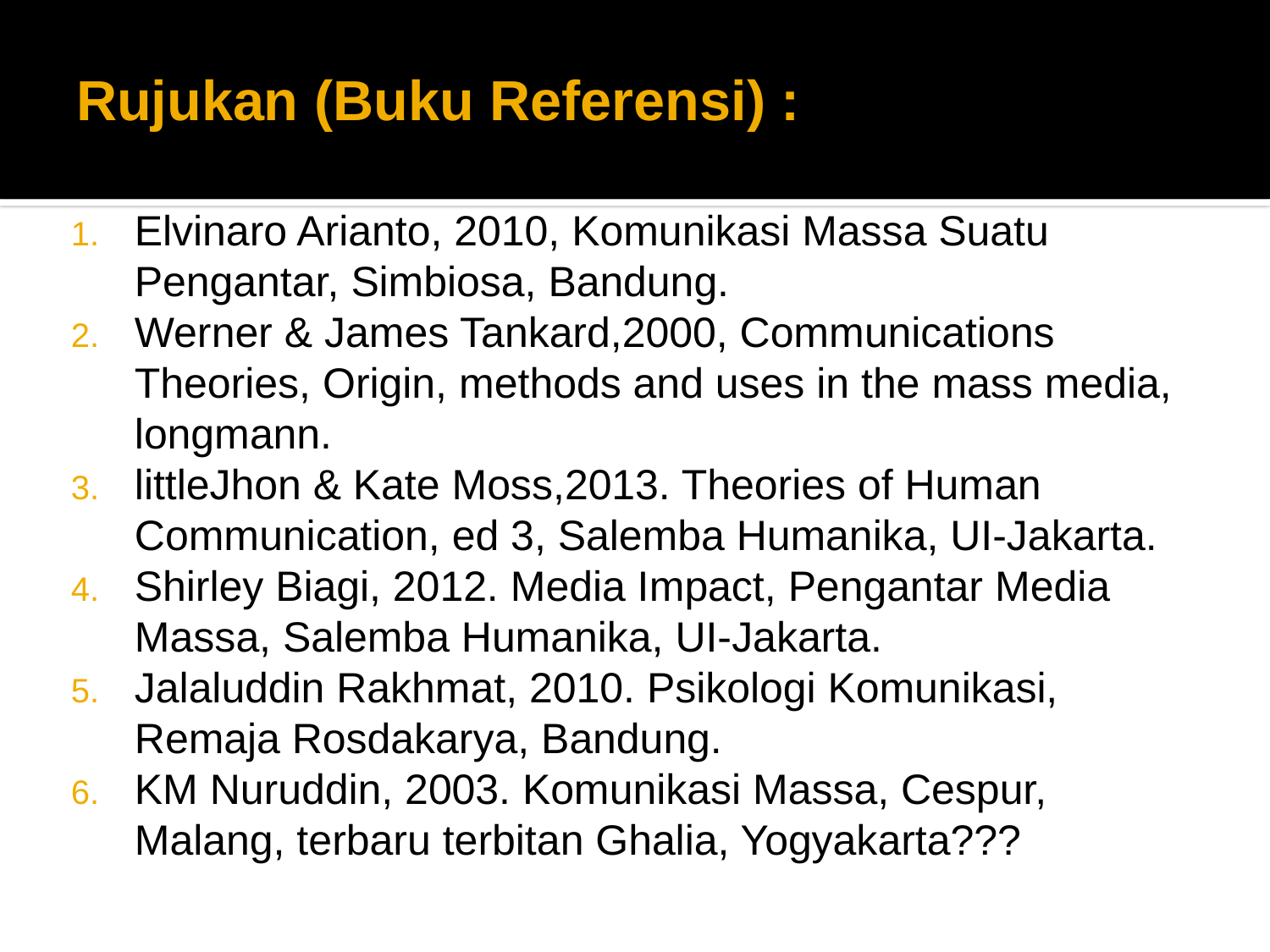

# Rujukan (Buku Referensi) :
Elvinaro Arianto, 2010, Komunikasi Massa Suatu Pengantar, Simbiosa, Bandung.
Werner & James Tankard,2000, Communications Theories, Origin, methods and uses in the mass media, longmann.
littleJhon & Kate Moss,2013. Theories of Human Communication, ed 3, Salemba Humanika, UI-Jakarta.
Shirley Biagi, 2012. Media Impact, Pengantar Media Massa, Salemba Humanika, UI-Jakarta.
Jalaluddin Rakhmat, 2010. Psikologi Komunikasi, Remaja Rosdakarya, Bandung.
KM Nuruddin, 2003. Komunikasi Massa, Cespur, Malang, terbaru terbitan Ghalia, Yogyakarta???